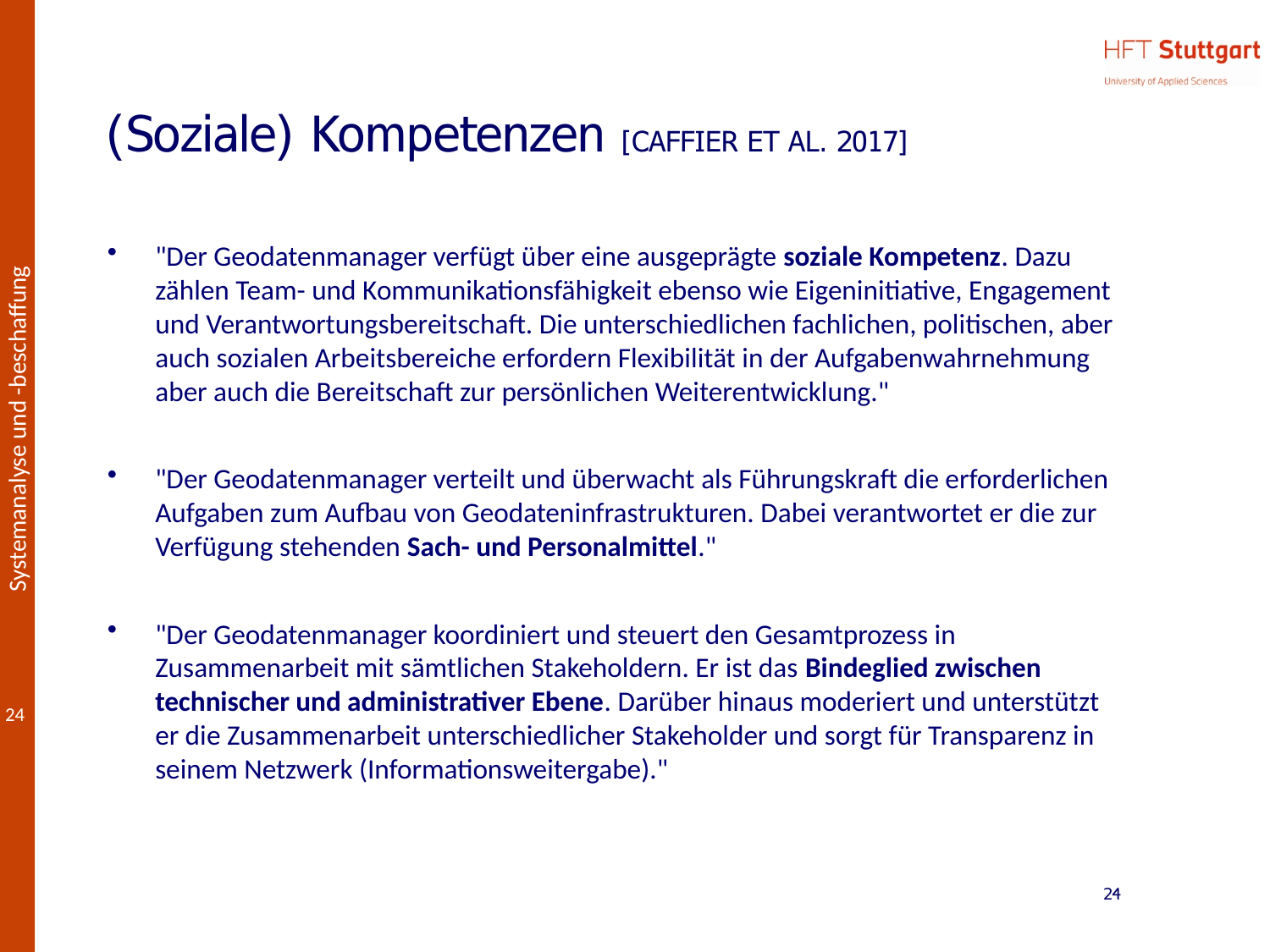

# (Soziale) Kompetenzen [Caffier et al. 2017]
"Der Geodatenmanager verfügt über eine ausgeprägte soziale Kompetenz. Dazu zählen Team- und Kommunikationsfähigkeit ebenso wie Eigeninitiative, Engagement und Verantwortungsbereitschaft. Die unterschiedlichen fachlichen, politischen, aber auch sozialen Arbeitsbereiche erfordern Flexibilität in der Aufgabenwahrnehmung aber auch die Bereitschaft zur persönlichen Weiterentwicklung."

"Der Geodatenmanager verteilt und überwacht als Führungskraft die erforderlichen Aufgaben zum Aufbau von Geodateninfrastrukturen. Dabei verantwortet er die zur Verfügung stehenden Sach- und Personalmittel."

"Der Geodatenmanager koordiniert und steuert den Gesamtprozess in Zusammenarbeit mit sämtlichen Stakeholdern. Er ist das Bindeglied zwischen technischer und administrativer Ebene. Darüber hinaus moderiert und unterstützt er die Zusammenarbeit unterschiedlicher Stakeholder und sorgt für Transparenz in seinem Netzwerk (Informationsweitergabe)."
24